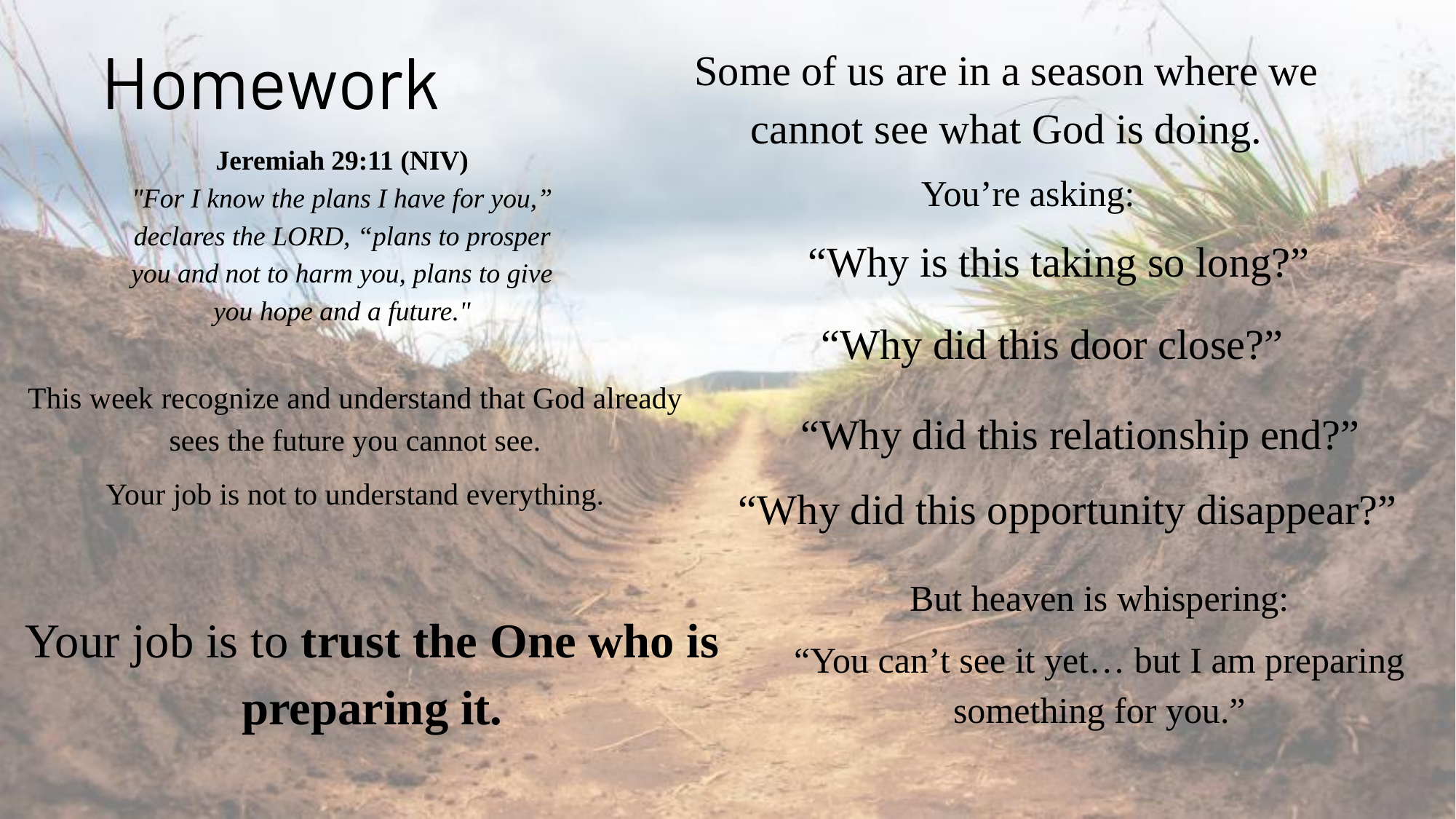

Some of us are in a season where we cannot see what God is doing.
Homework
Jeremiah 29:11 (NIV)
"For I know the plans I have for you,” declares the LORD, “plans to prosper you and not to harm you, plans to give you hope and a future."
You’re asking:
“Why is this taking so long?”
“Why did this door close?”
This week recognize and understand that God already sees the future you cannot see.
Your job is not to understand everything.
“Why did this relationship end?”
But heaven is whispering:
“You can’t see it yet… but I am preparing something for you.”
“Why did this opportunity disappear?”
Your job is to trust the One who is preparing it.